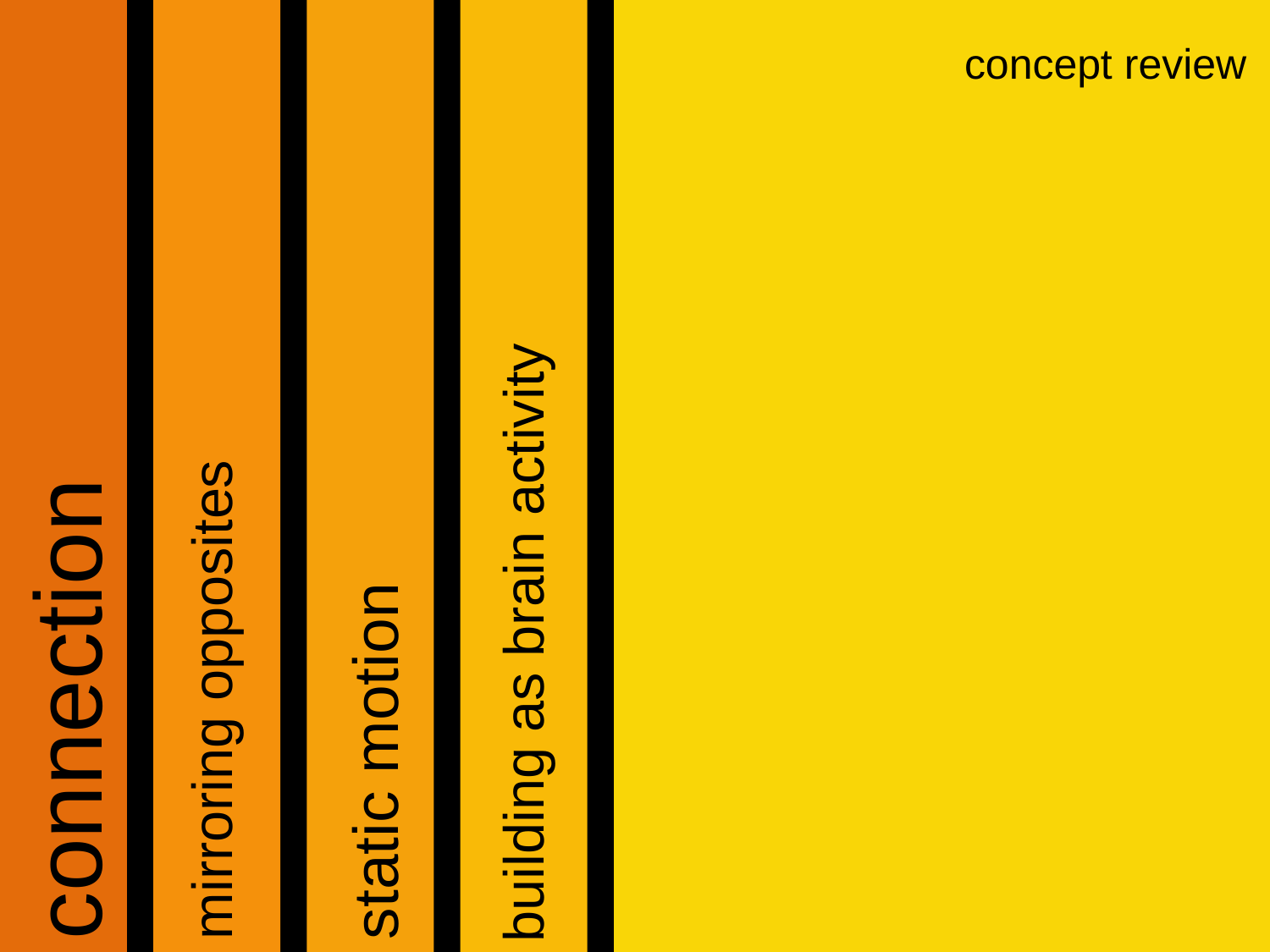

# concept review
building as brain activity
mirroring opposites
static motion
connection